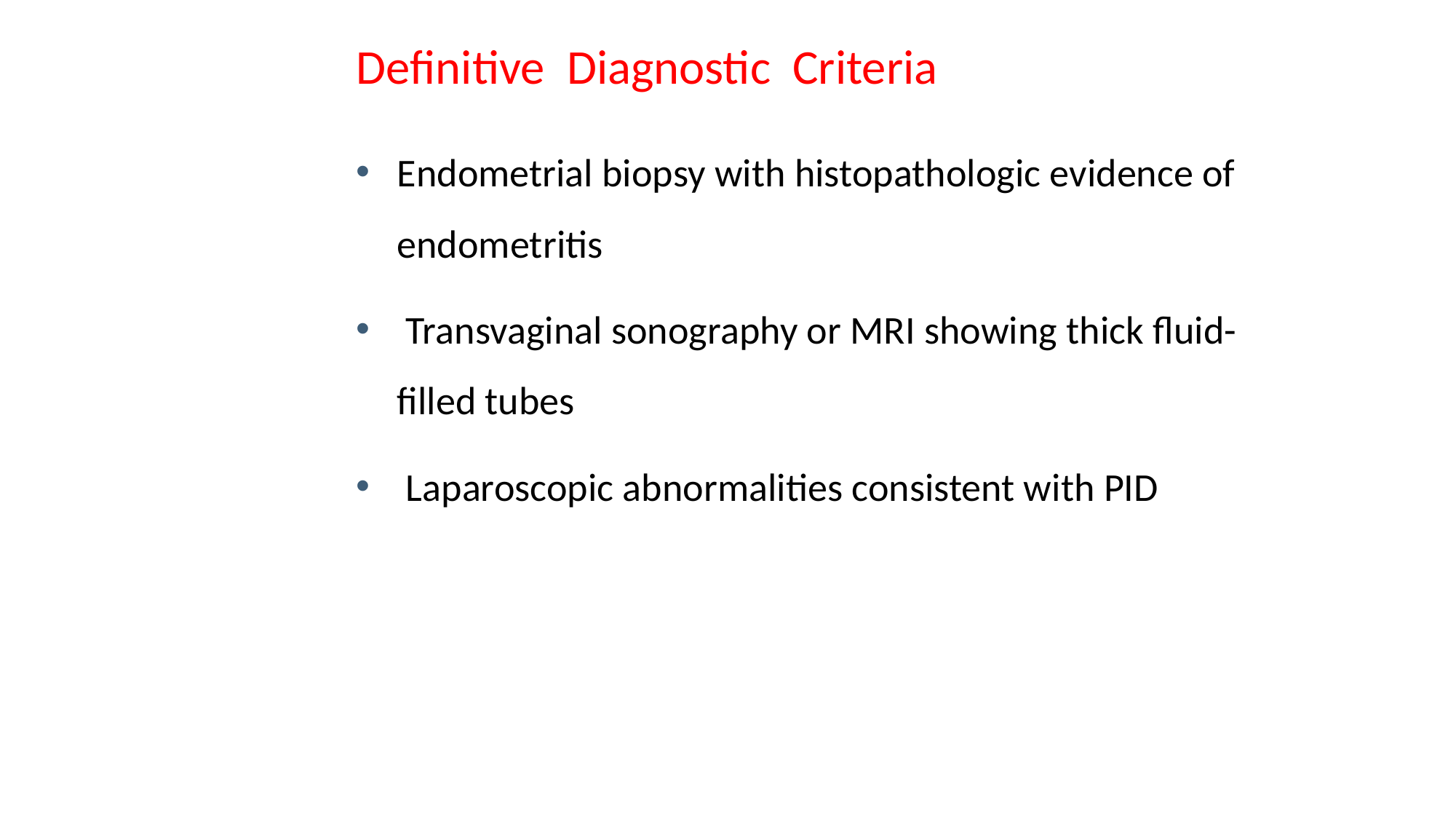

# Definitive  Diagnostic  Criteria
Endometrial biopsy with histopathologic evidence of endometritis
 Transvaginal sonography or MRI showing thick fluid-filled tubes
 Laparoscopic abnormalities consistent with PID